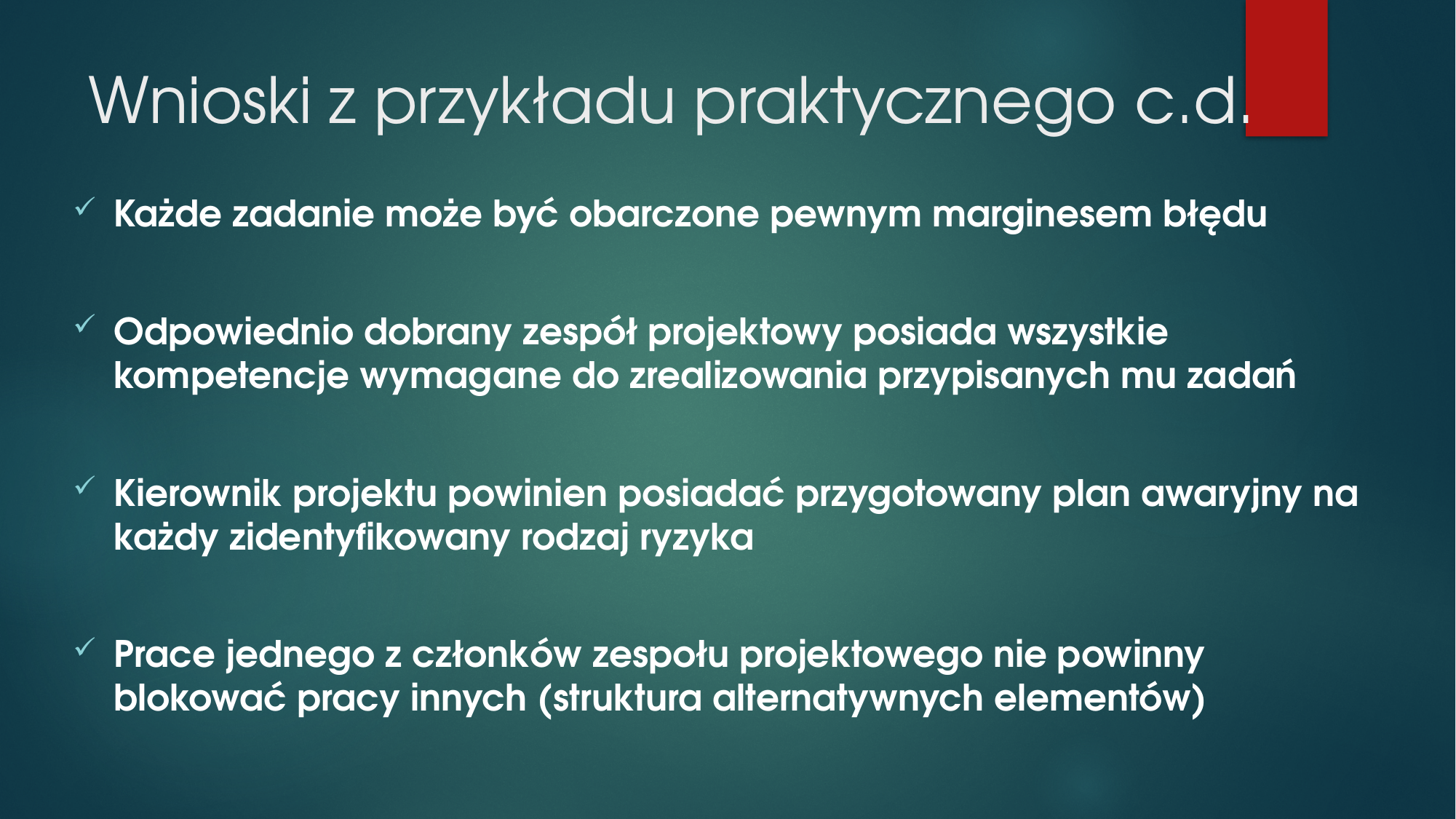

# Wnioski z przykładu praktycznego c.d.
Każde zadanie może być obarczone pewnym marginesem błędu

Odpowiednio dobrany zespół projektowy posiada wszystkie kompetencje wymagane do zrealizowania przypisanych mu zadań

Kierownik projektu powinien posiadać przygotowany plan awaryjny na każdy zidentyfikowany rodzaj ryzyka

Prace jednego z członków zespołu projektowego nie powinny blokować pracy innych (struktura alternatywnych elementów)